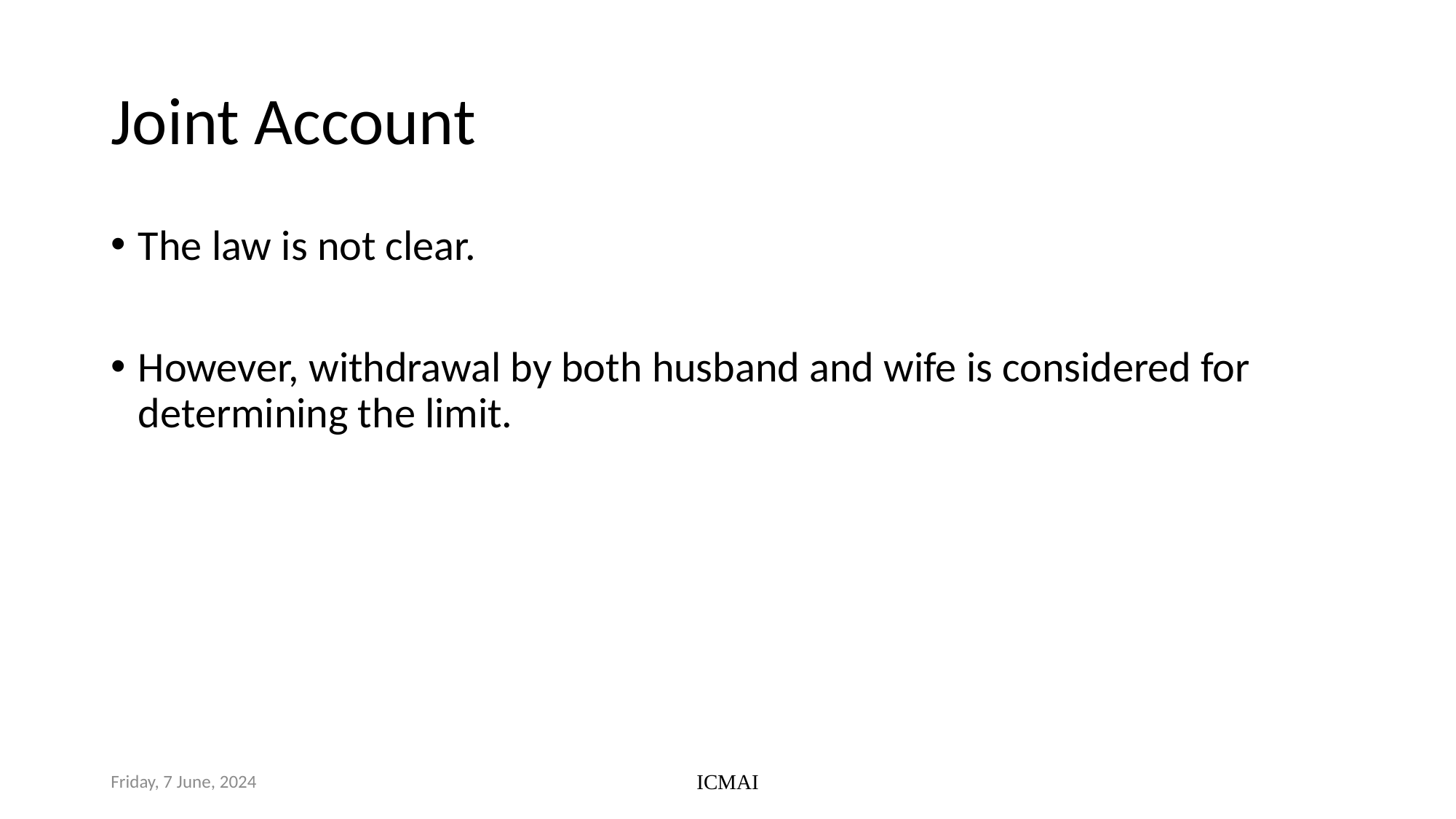

# Joint Account
The law is not clear.

However, withdrawal by both husband and wife is considered for determining the limit.
Friday, 7 June, 2024
ICMAI